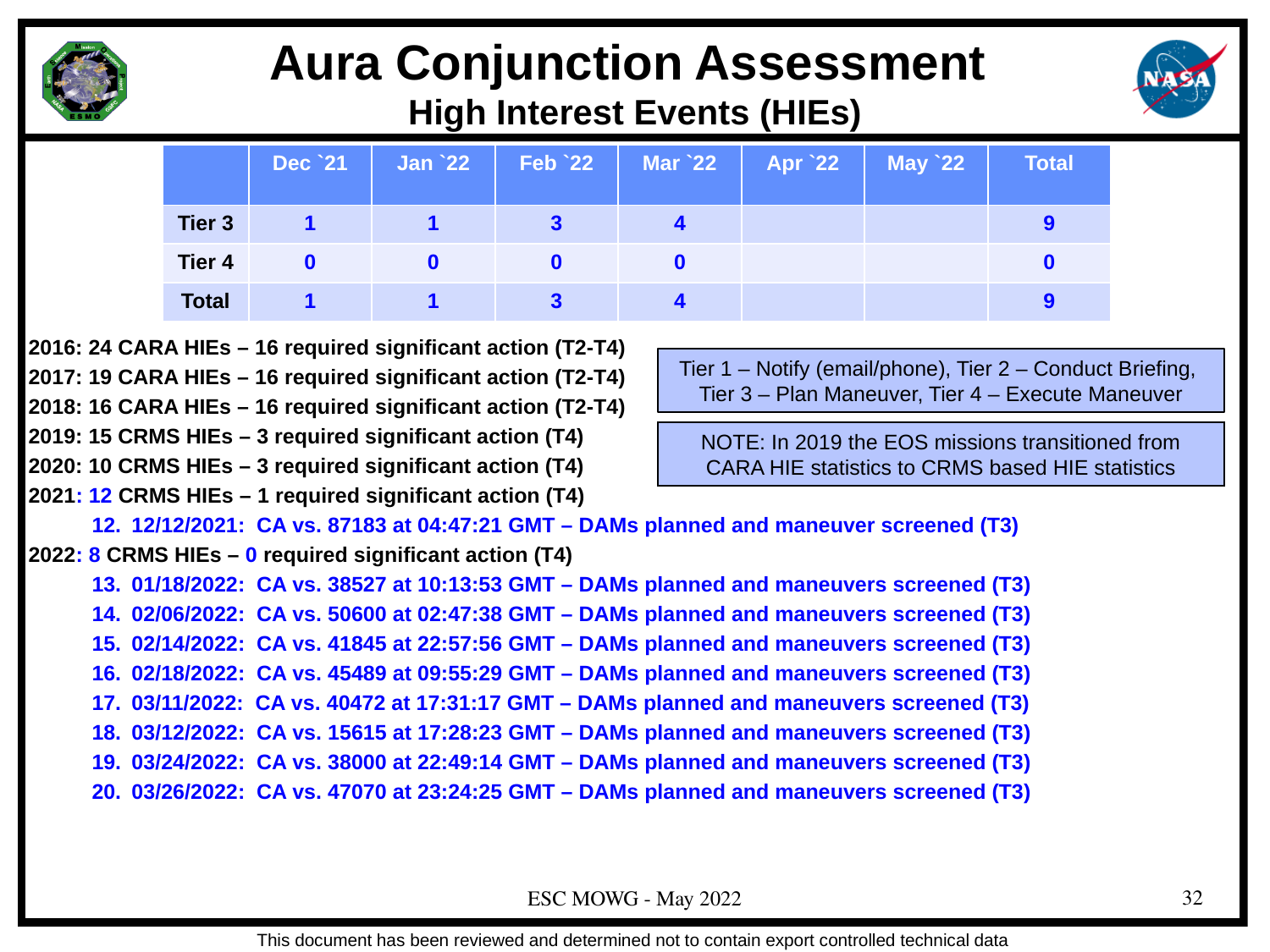

Aura Conjunction Assessment
High Interest Events (HIEs)
|  | Dec `21 | Jan `22 | Feb `22 | Mar `22 | Apr `22 | May `22 | Total |
| --- | --- | --- | --- | --- | --- | --- | --- |
| Tier 3 | 1 | 1 | 3 | 4 |  |  | 9 |
| Tier 4 | 0 | 0 | 0 | 0 |  |  | 0 |
| Total | 1 | 1 | 3 | 4 |  |  | 9 |
2016: 24 CARA HIEs – 16 required significant action (T2-T4)
2017: 19 CARA HIEs – 16 required significant action (T2-T4)
2018: 16 CARA HIEs – 16 required significant action (T2-T4)
2019: 15 CRMS HIEs – 3 required significant action (T4)
2020: 10 CRMS HIEs – 3 required significant action (T4)
2021: 12 CRMS HIEs – 1 required significant action (T4)
12/12/2021:  CA vs. 87183 at 04:47:21 GMT – DAMs planned and maneuver screened (T3)
2022: 8 CRMS HIEs – 0 required significant action (T4)
01/18/2022:  CA vs. 38527 at 10:13:53 GMT – DAMs planned and maneuvers screened (T3)
02/06/2022:  CA vs. 50600 at 02:47:38 GMT – DAMs planned and maneuvers screened (T3)
02/14/2022:  CA vs. 41845 at 22:57:56 GMT – DAMs planned and maneuvers screened (T3)
02/18/2022:  CA vs. 45489 at 09:55:29 GMT – DAMs planned and maneuvers screened (T3)
03/11/2022:  CA vs. 40472 at 17:31:17 GMT – DAMs planned and maneuvers screened (T3)
03/12/2022:  CA vs. 15615 at 17:28:23 GMT – DAMs planned and maneuvers screened (T3)
03/24/2022:  CA vs. 38000 at 22:49:14 GMT – DAMs planned and maneuvers screened (T3)
03/26/2022:  CA vs. 47070 at 23:24:25 GMT – DAMs planned and maneuvers screened (T3)

Tier 1 – Notify (email/phone), Tier 2 – Conduct Briefing,
Tier 3 – Plan Maneuver, Tier 4 – Execute Maneuver
NOTE: In 2019 the EOS missions transitioned from CARA HIE statistics to CRMS based HIE statistics
ESC MOWG - May 2022